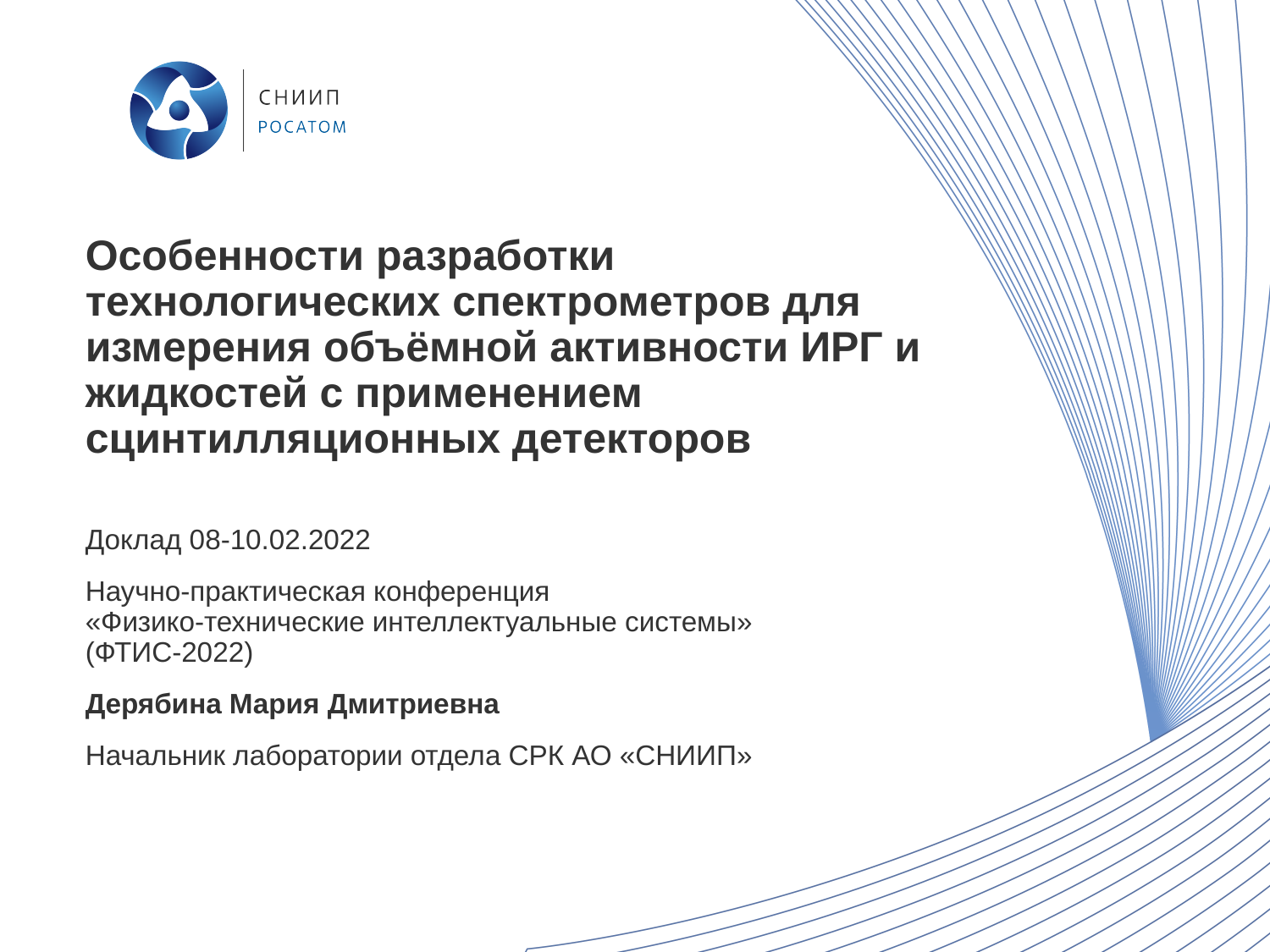

# Особенности разработки технологических спектрометров для измерения объёмной активности ИРГ и жидкостей с применением сцинтилляционных детекторов
Доклад 08-10.02.2022
Научно-практическая конференция
«Физико-технические интеллектуальные системы»
(ФТИС-2022)
Дерябина Мария Дмитриевна
Начальник лаборатории отдела СРК АО «СНИИП»